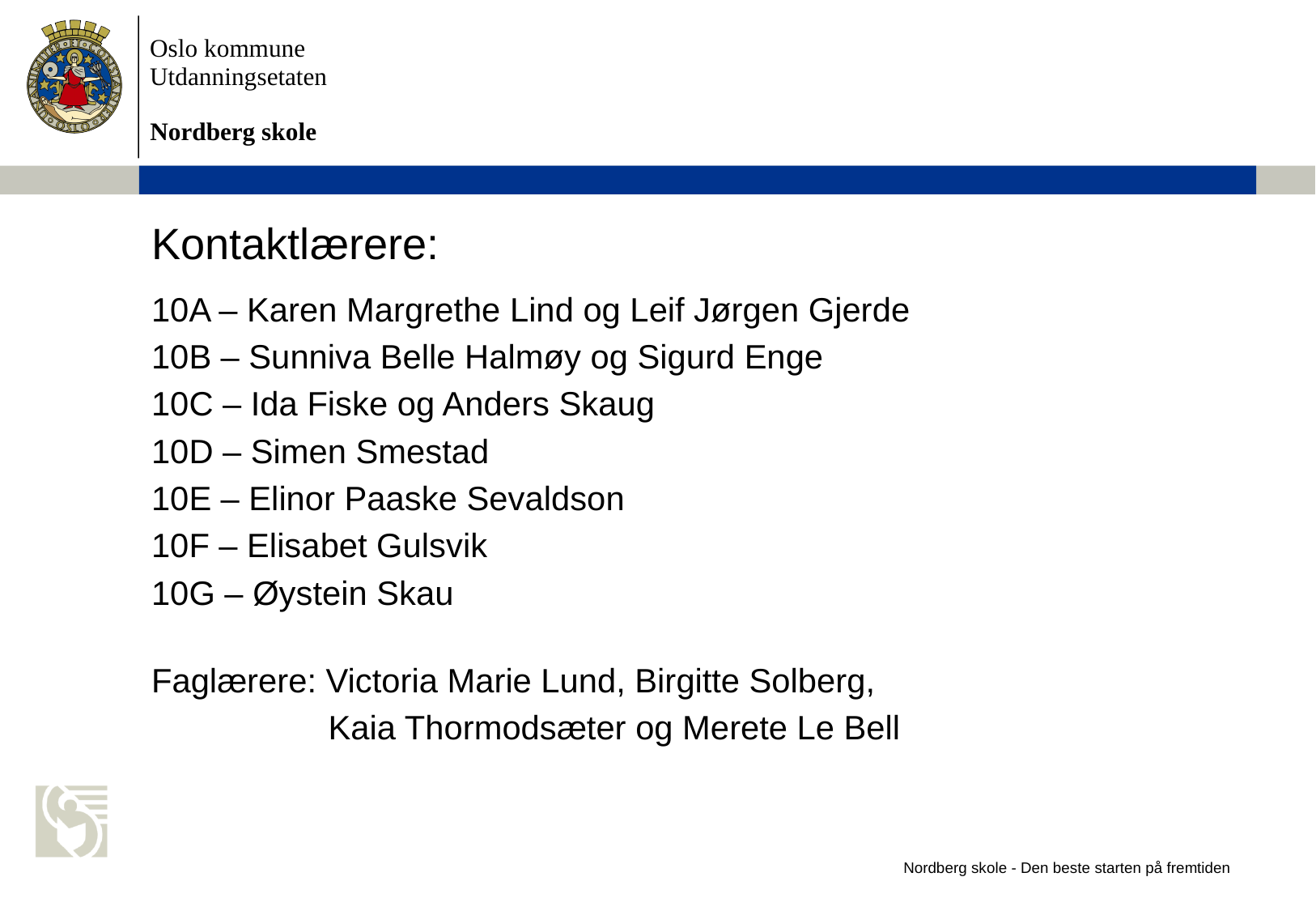

# Kontaktlærere:
10A – Karen Margrethe Lind og Leif Jørgen Gjerde
10B – Sunniva Belle Halmøy og Sigurd Enge
10C – Ida Fiske og Anders Skaug
10D – Simen Smestad
10E – Elinor Paaske Sevaldson
10F – Elisabet Gulsvik
10G – Øystein Skau
Faglærere: Victoria Marie Lund, Birgitte Solberg,
                   Kaia Thormodsæter og Merete Le Bell

Nordberg skole - Den beste starten på fremtiden